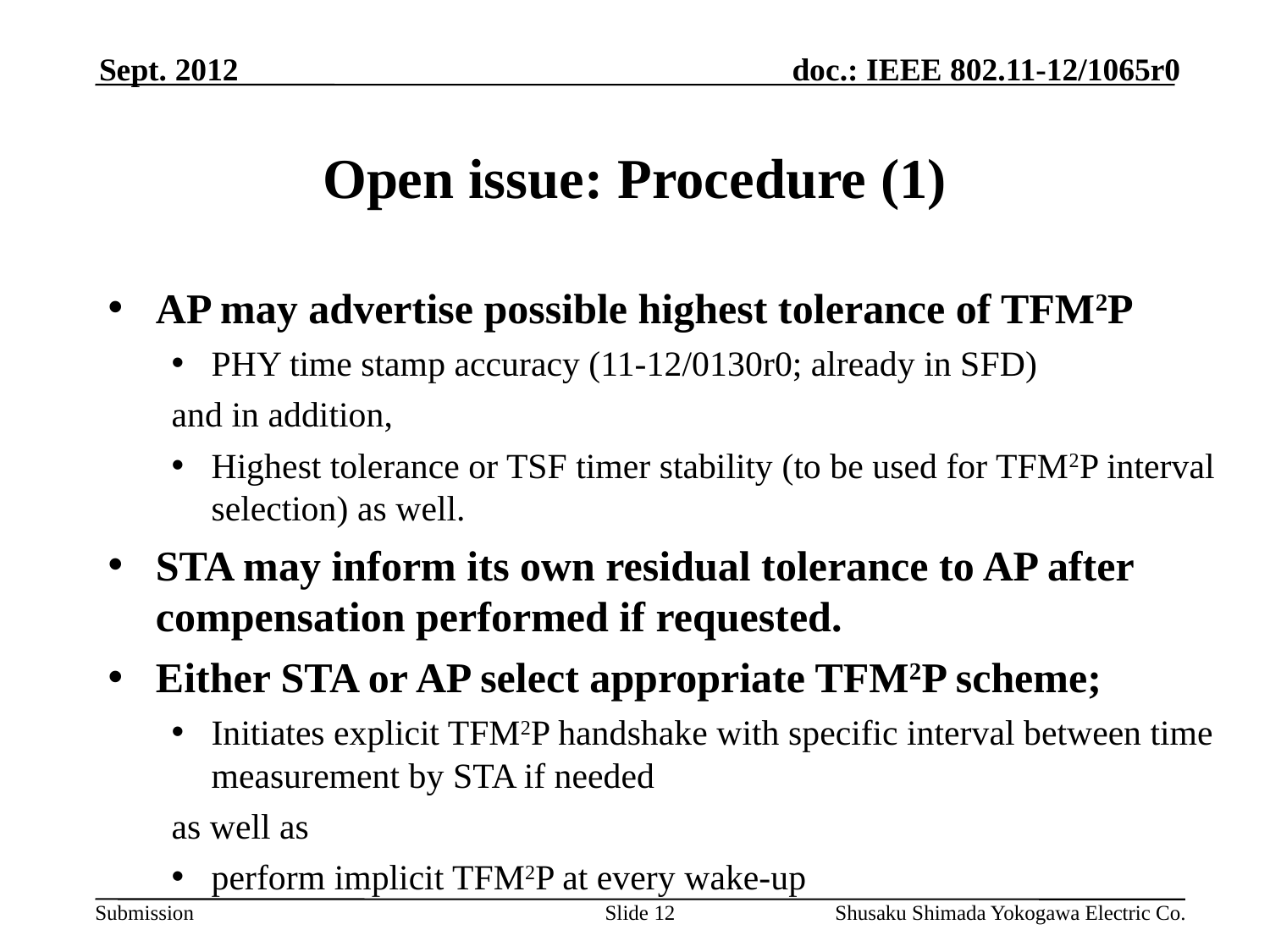

Sept. 2012
# Open issue: Procedure (1)
AP may advertise possible highest tolerance of TFM2P
PHY time stamp accuracy (11-12/0130r0; already in SFD)
and in addition,
Highest tolerance or TSF timer stability (to be used for TFM2P interval selection) as well.
STA may inform its own residual tolerance to AP after  compensation performed if requested.
Either STA or AP select appropriate TFM2P scheme;
Initiates explicit TFM2P handshake with specific interval between time measurement by STA if needed
as well as
perform implicit TFM2P at every wake-up
Slide 12
Shusaku Shimada Yokogawa Electric Co.